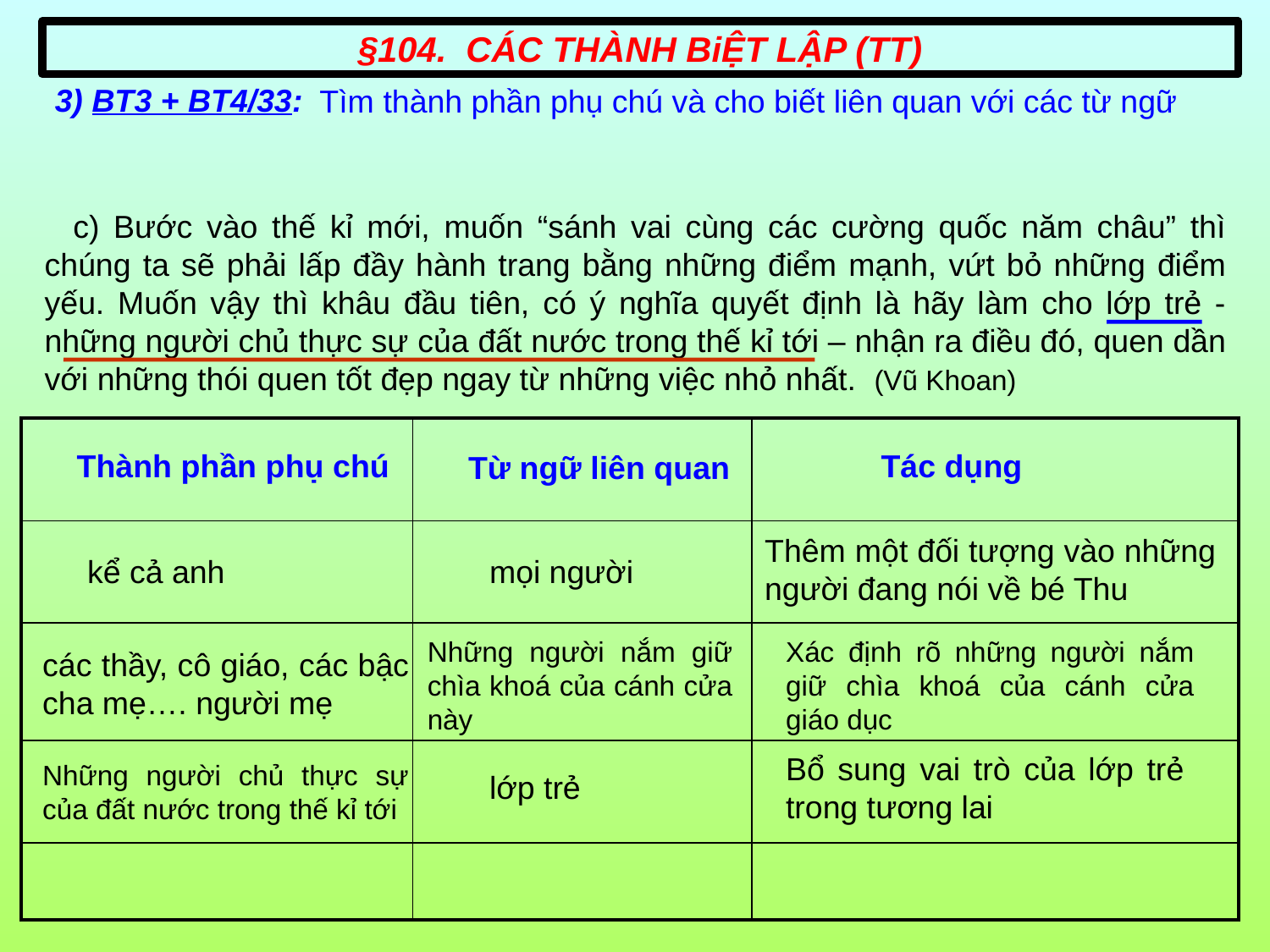

§104.  CÁC THÀNH BiỆT LẬP (TT)
3) BT3 + BT4/33:
Tìm thành phần phụ chú và cho biết liên quan với các từ ngữ
  c) Bước vào thế kỉ mới, muốn “sánh vai cùng các cường quốc năm châu” thì chúng ta sẽ phải lấp đầy hành trang bằng những điểm mạnh, vứt bỏ những điểm yếu. Muốn vậy thì khâu đầu tiên, có ý nghĩa quyết định là hãy làm cho lớp trẻ - những người chủ thực sự của đất nước trong thế kỉ tới – nhận ra điều đó, quen dần với những thói quen tốt đẹp ngay từ những việc nhỏ nhất.  (Vũ Khoan)

|  |  |  |
| --- | --- | --- |
|  |  |  |
|  |  |  |
|  |  |  |
|  |  |  |
Thành phần phụ chú
Tác dụng
Từ ngữ liên quan
Thêm một đối tượng vào những người đang nói về bé Thu
kể cả anh
mọi người
Những người nắm giữ chìa khoá của cánh cửa này
Xác định rõ những người nắm giữ chìa khoá của cánh cửa giáo dục
các thầy, cô giáo, các bậc cha mẹ…. người mẹ
Bổ sung vai trò của lớp trẻ trong tương lai
Những người chủ thực sự của đất nước trong thế kỉ tới
lớp trẻ